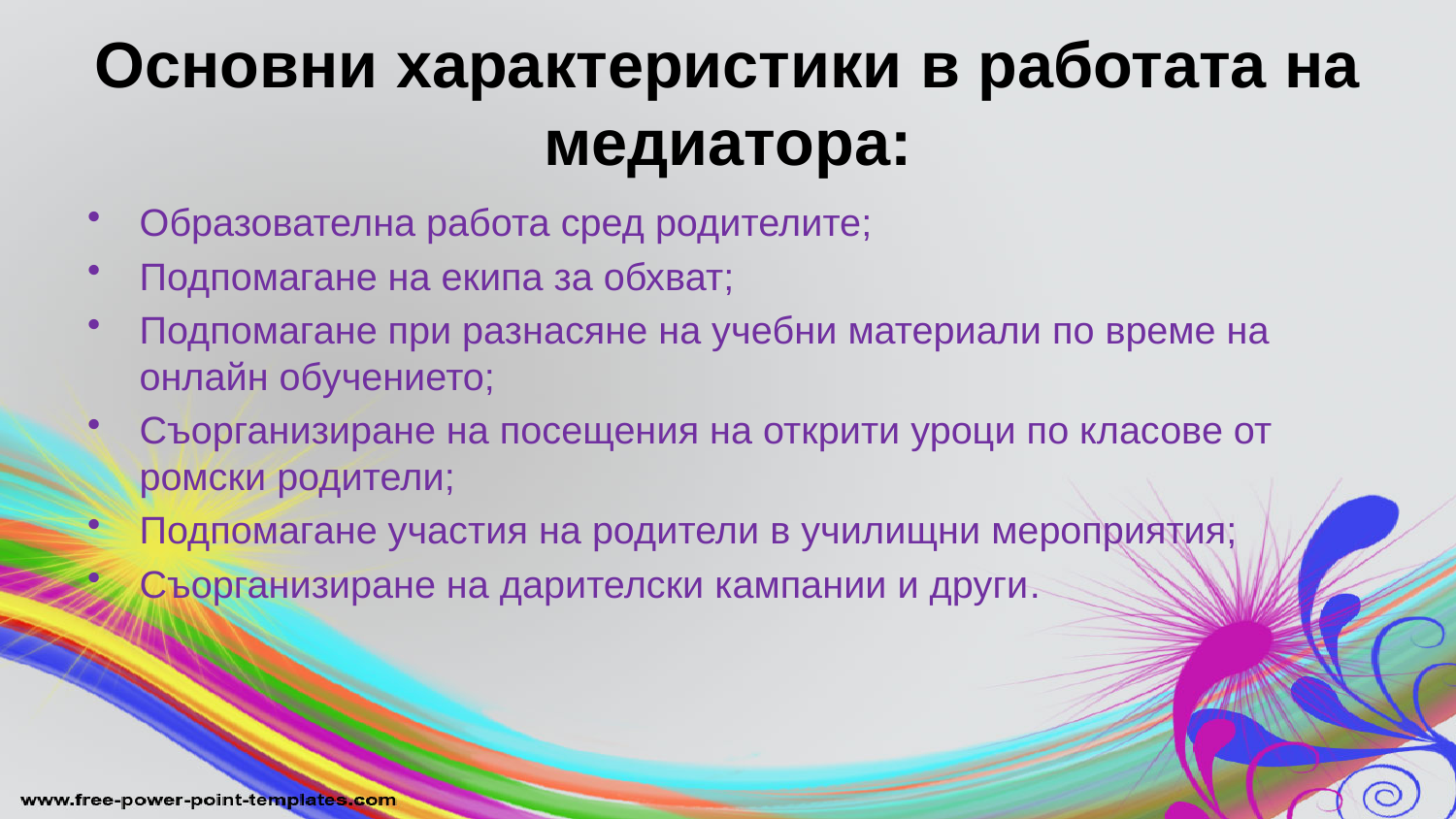

# Основни характеристики в работата на медиатора:
Образователна работа сред родителите;
Подпомагане на екипа за обхват;
Подпомагане при разнасяне на учебни материали по време на онлайн обучението;
Съорганизиране на посещения на открити уроци по класове от ромски родители;
Подпомагане участия на родители в училищни мероприятия;
Съорганизиране на дарителски кампании и други.